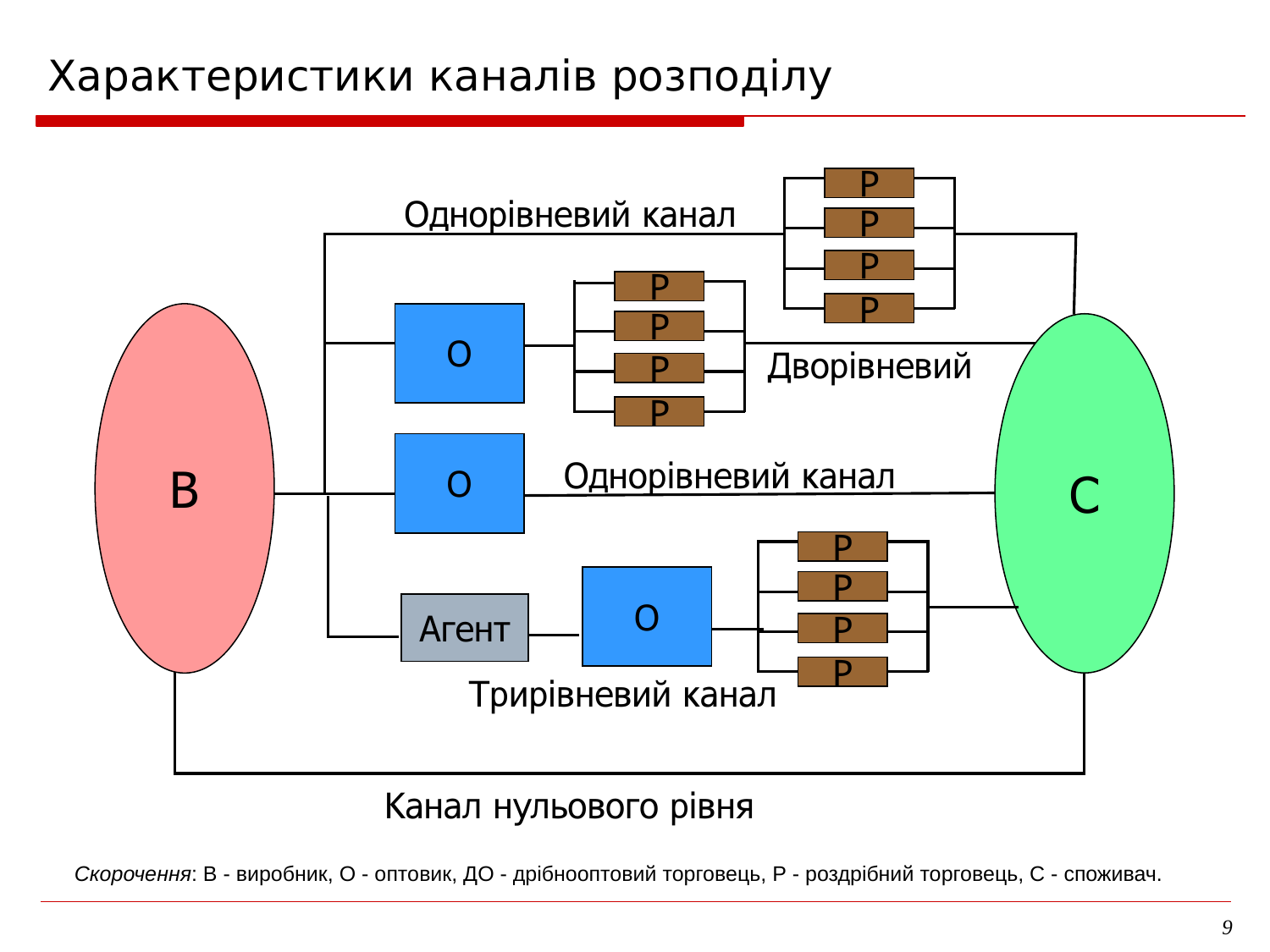

Характеристики каналів розподілу

Р
Однорівневий канал
Р
Р
Р
Р
О
Р
Дворівневий
Р
Р
В
С
О
Однорівневий канал
Р
О
Р
Канал нульового рівня
Агент
Р
Р
Трирівневий канал
Скорочення: В - виробник, О - оптовик, ДО - дрібнооптовий торговець, Р - роздрібний торговець, С - споживач.
9